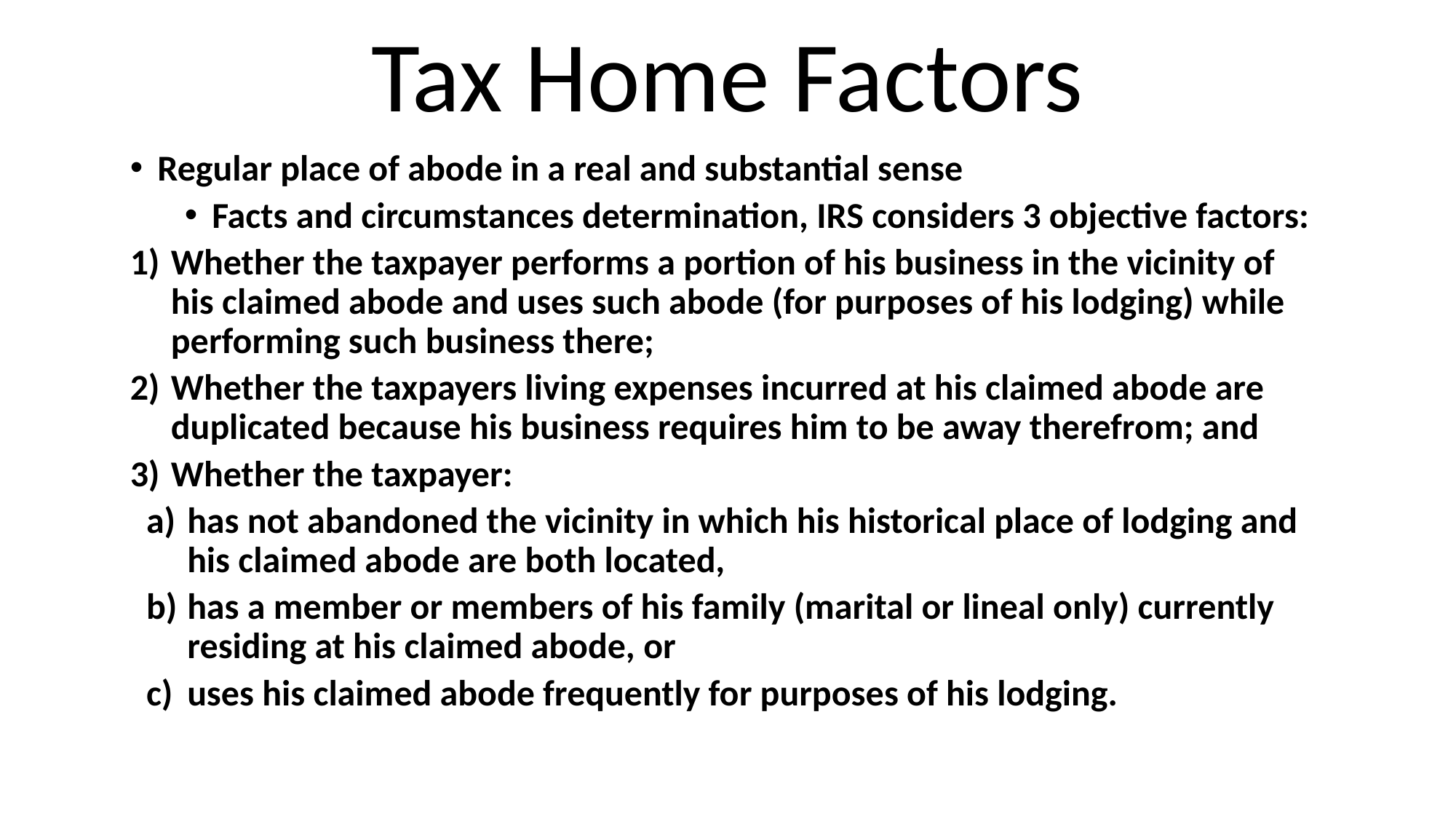

# Tax Home Factors
Regular place of abode in a real and substantial sense
Facts and circumstances determination, IRS considers 3 objective factors:
Whether the taxpayer performs a portion of his business in the vicinity of his claimed abode and uses such abode (for purposes of his lodging) while performing such business there;
Whether the taxpayers living expenses incurred at his claimed abode are duplicated because his business requires him to be away therefrom; and
Whether the taxpayer:
has not abandoned the vicinity in which his historical place of lodging and his claimed abode are both located,
has a member or members of his family (marital or lineal only) currently residing at his claimed abode, or
uses his claimed abode frequently for purposes of his lodging.